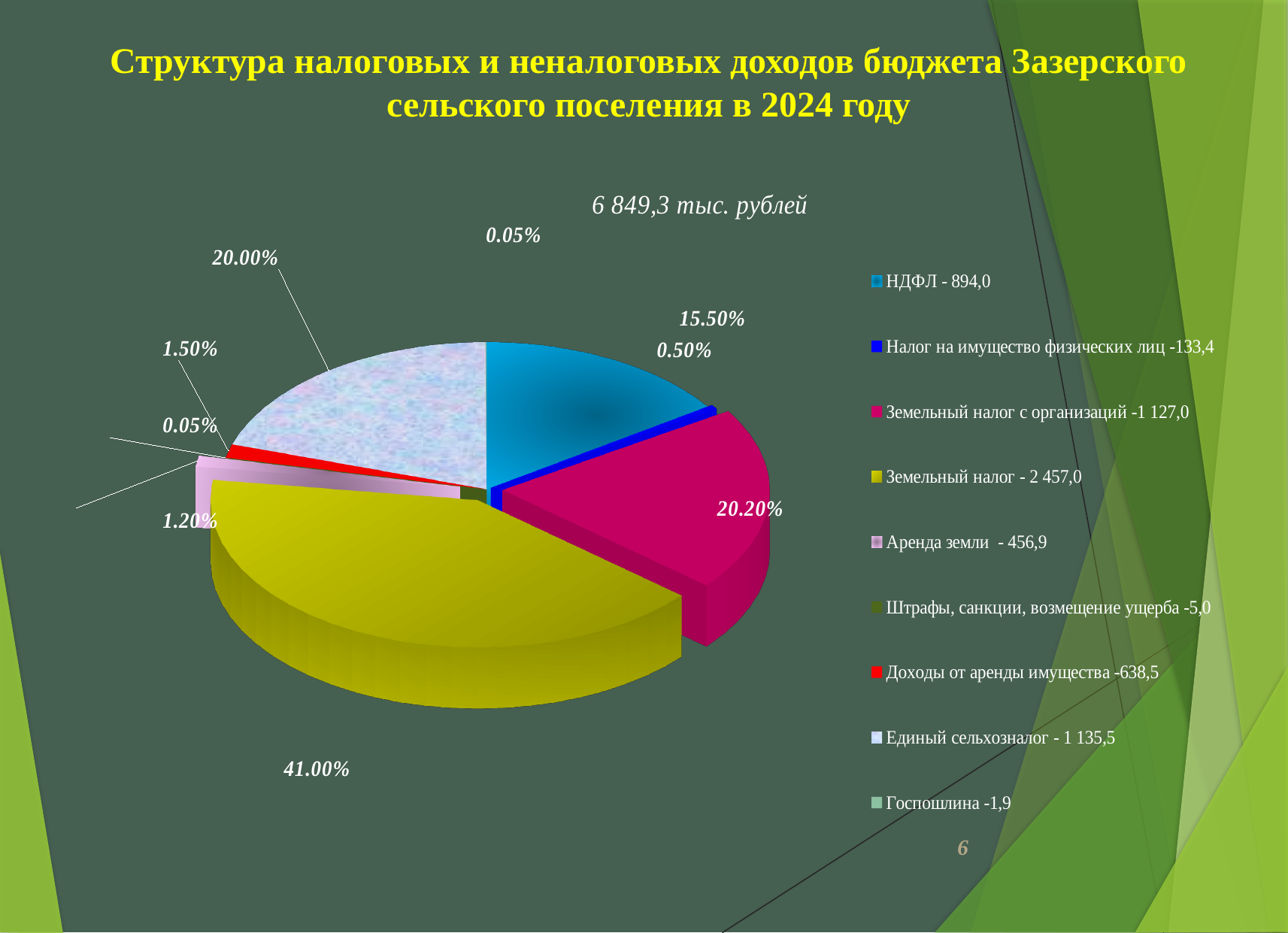

Структура налоговых и неналоговых доходов бюджета Зазерского сельского поселения в 2024 году

[unsupported chart]

6